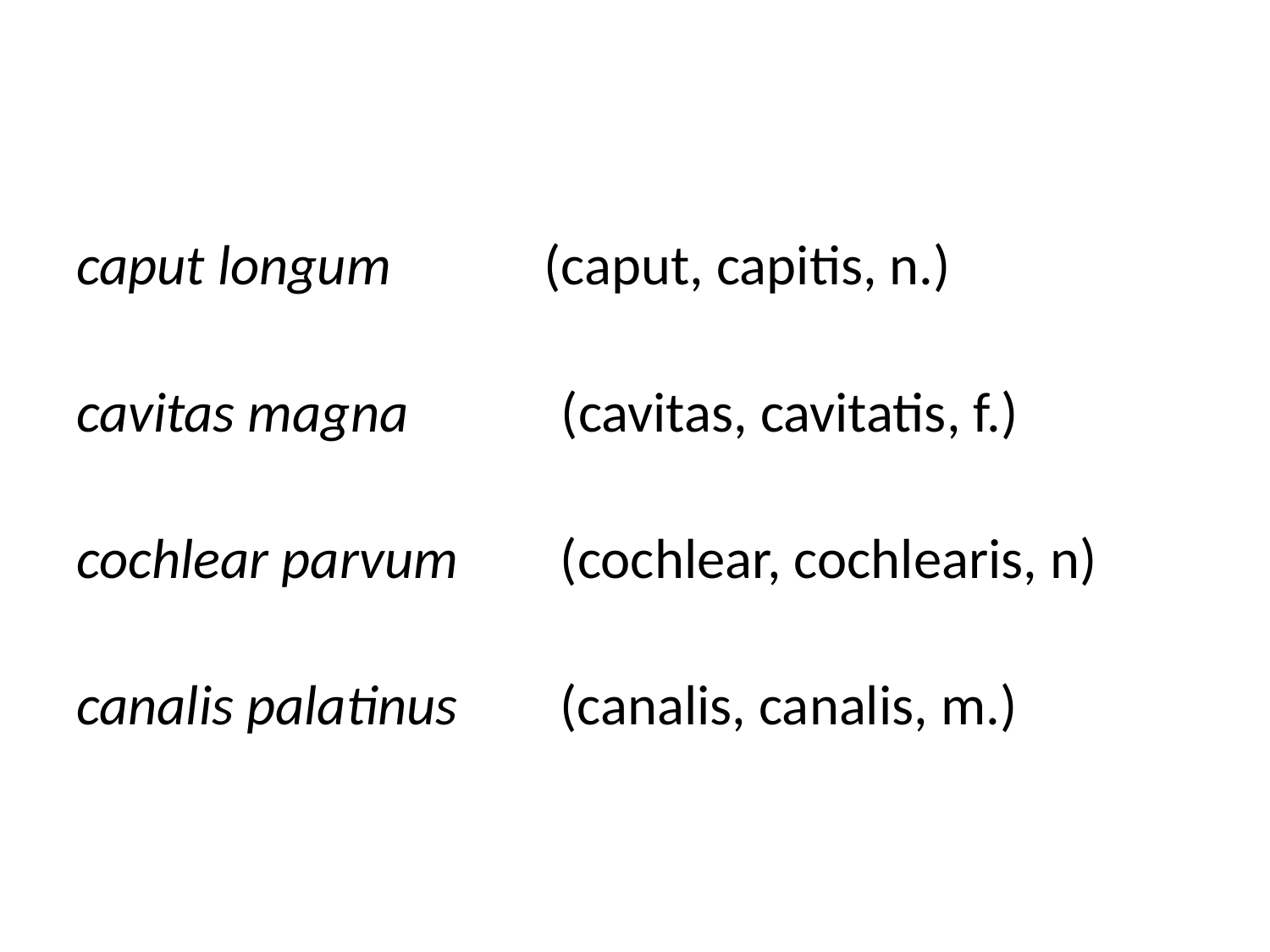

caput longum            (caput, capitis, n.)
cavitas magna            (cavitas, cavitatis, f.)
cochlear parvum        (cochlear, cochlearis, n)
canalis palatinus        (canalis, canalis, m.)